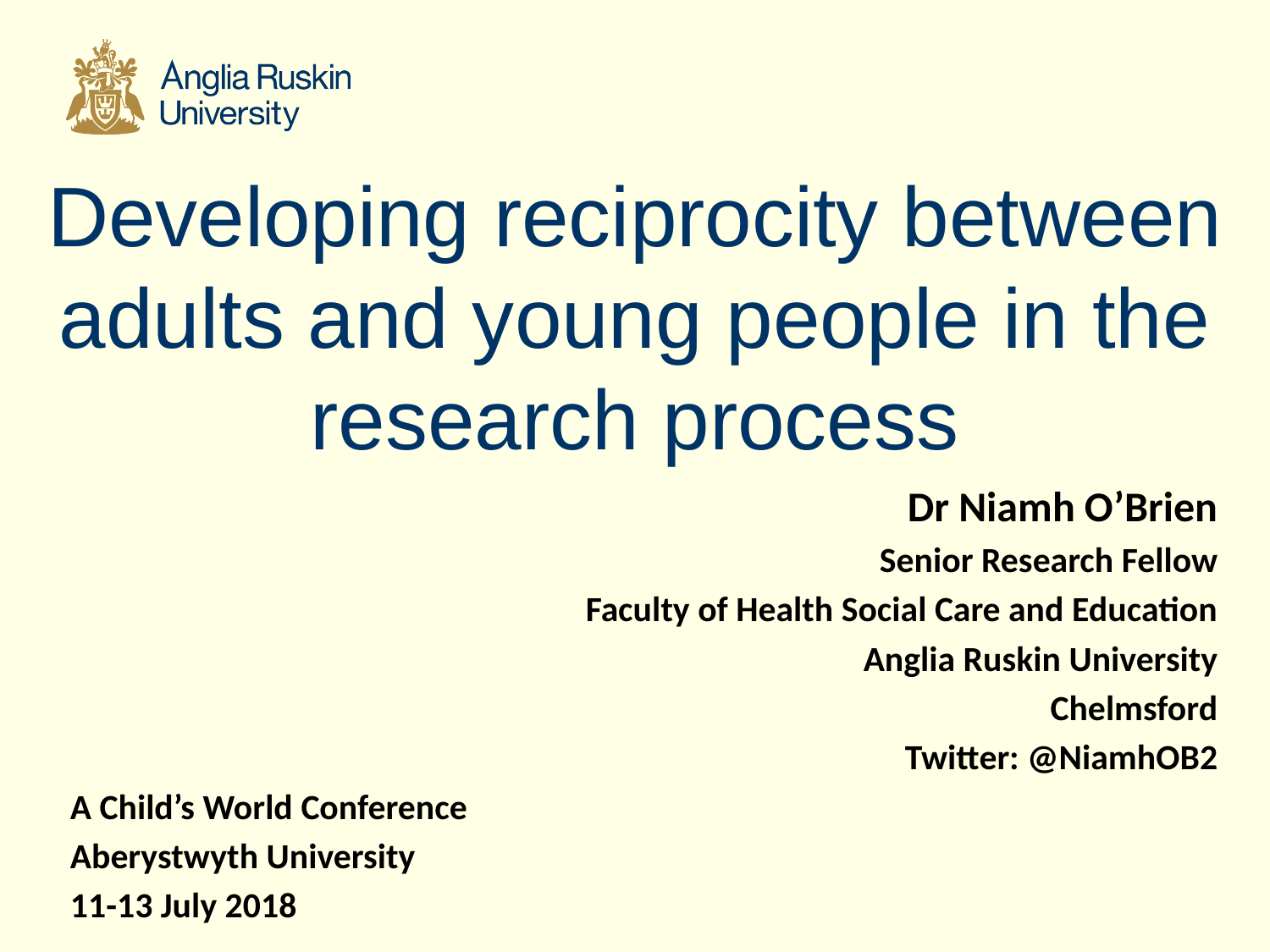

# Developing reciprocity between adults and young people in the research process
Dr Niamh O’Brien
Senior Research Fellow
Faculty of Health Social Care and Education
Anglia Ruskin University
Chelmsford
Twitter: @NiamhOB2
A Child’s World Conference
Aberystwyth University
11-13 July 2018